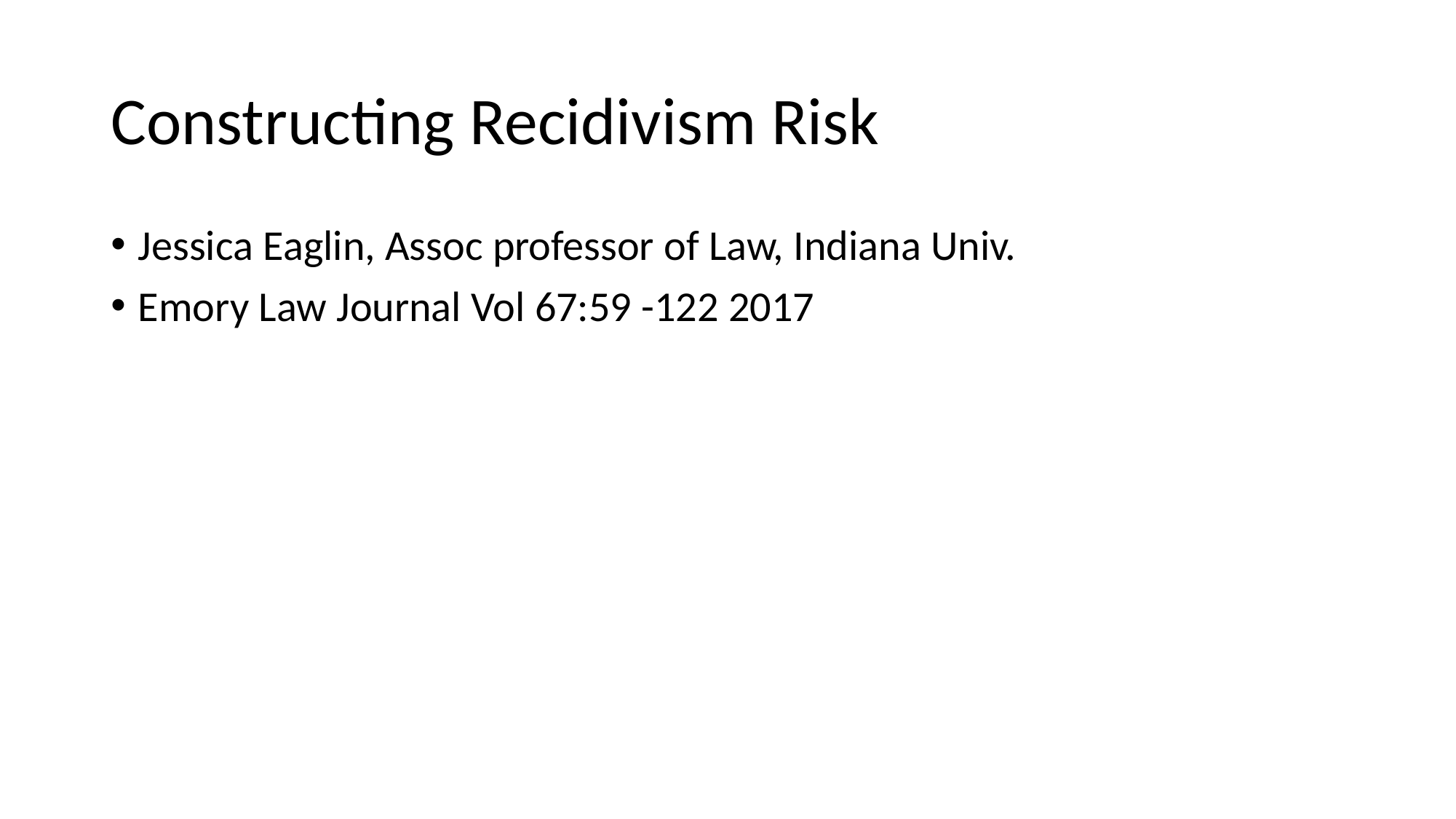

# Constructing Recidivism Risk
Jessica Eaglin, Assoc professor of Law, Indiana Univ.
Emory Law Journal Vol 67:59 -122 2017